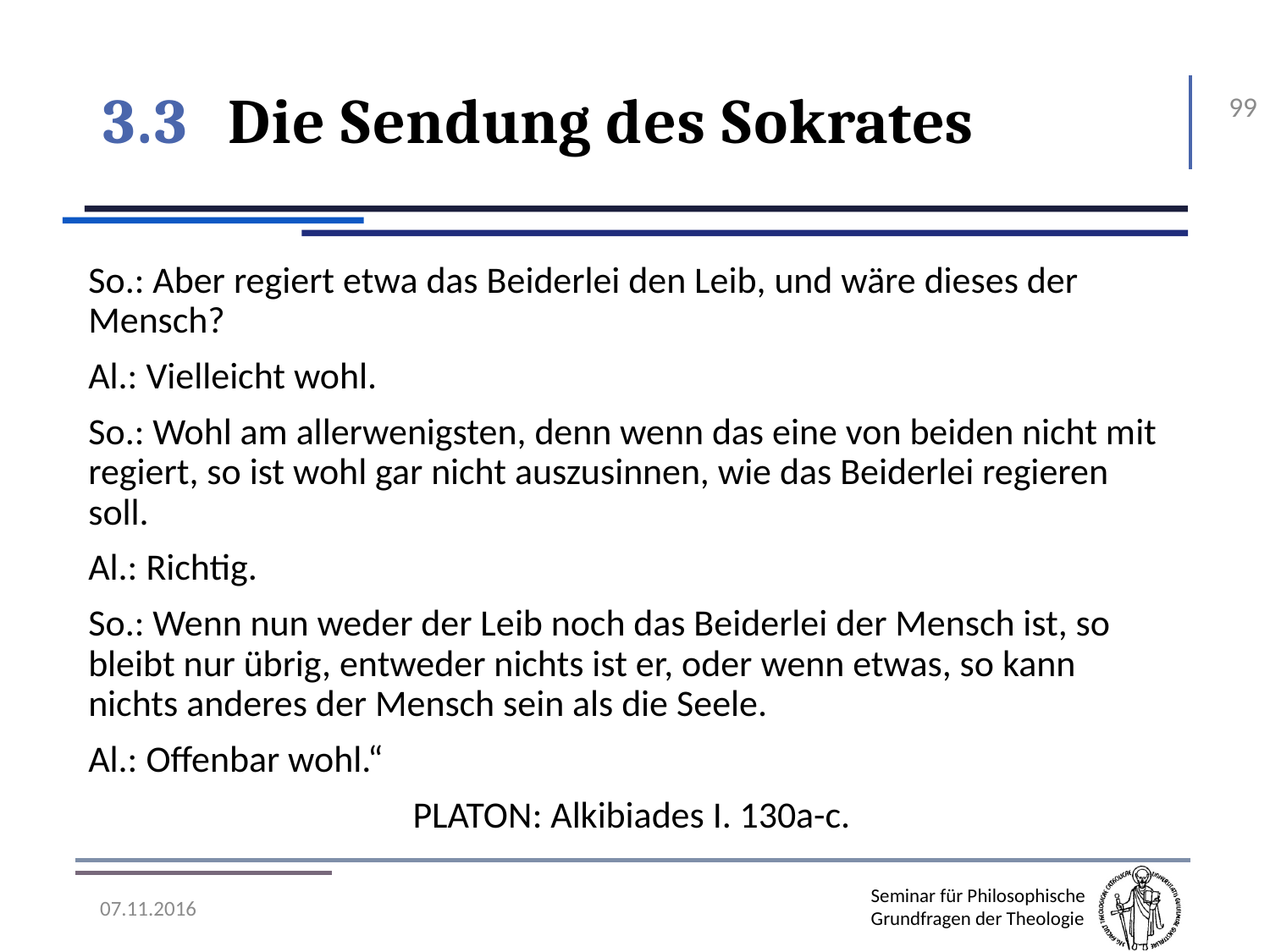

# 3.3	Die Sendung des Sokrates
99
So.: Aber regiert etwa das Beiderlei den Leib, und wäre dieses der Mensch?
Al.: Vielleicht wohl.
So.: Wohl am allerwenigsten, denn wenn das eine von beiden nicht mit regiert, so ist wohl gar nicht auszusinnen, wie das Beiderlei regieren soll.
Al.: Richtig.
So.: Wenn nun weder der Leib noch das Beiderlei der Mensch ist, so bleibt nur übrig, entweder nichts ist er, oder wenn etwas, so kann nichts anderes der Mensch sein als die Seele.
Al.: Offenbar wohl.“
Platon: Alkibiades I. 130a-c.

07.11.2016